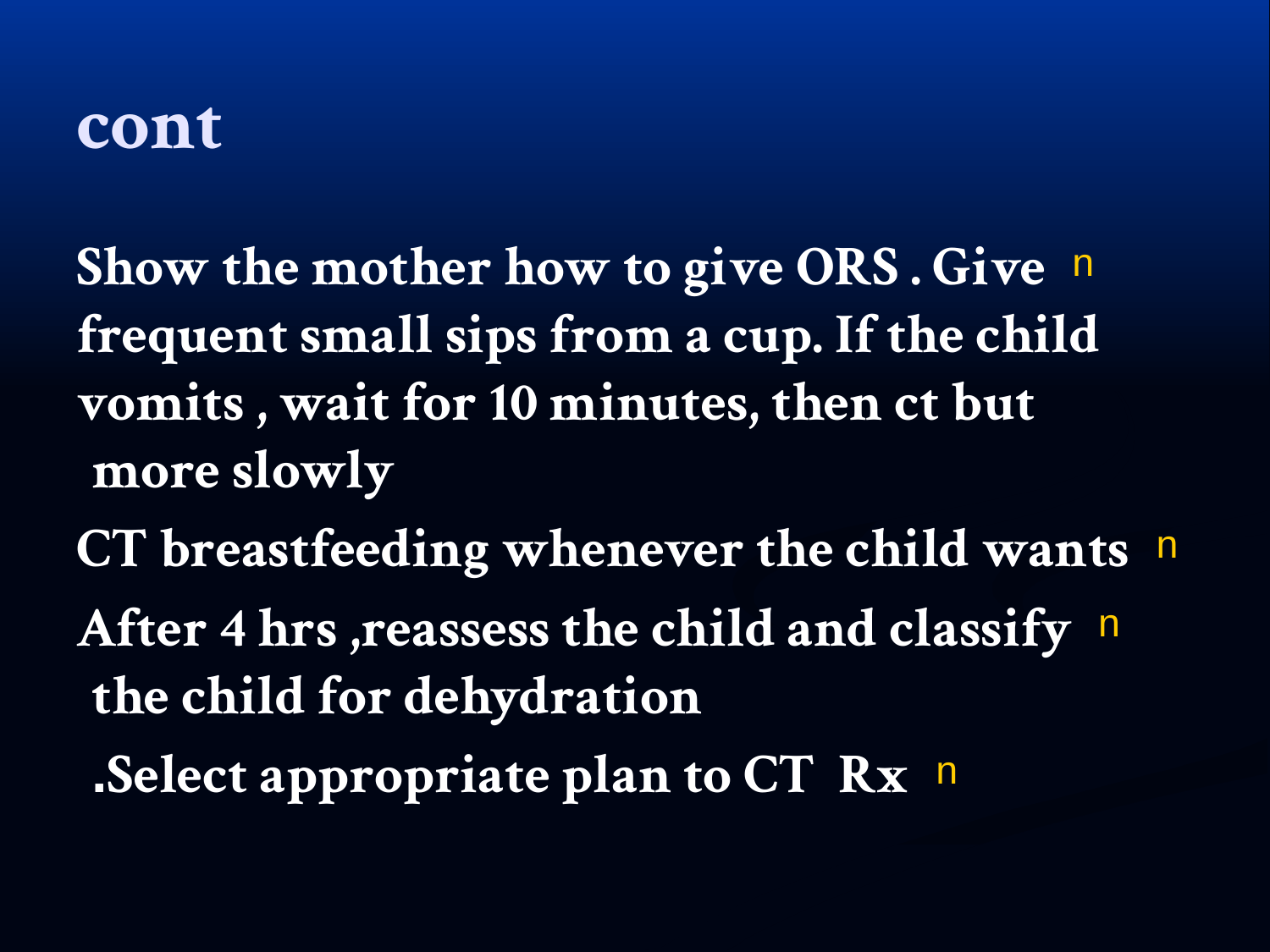

# cont
Show the mother how to give ORS . Give frequent small sips from a cup. If the child vomits , wait for 10 minutes, then ct but more slowly
CT breastfeeding whenever the child wants
After 4 hrs ,reassess the child and classify the child for dehydration
Select appropriate plan to CT  Rx.